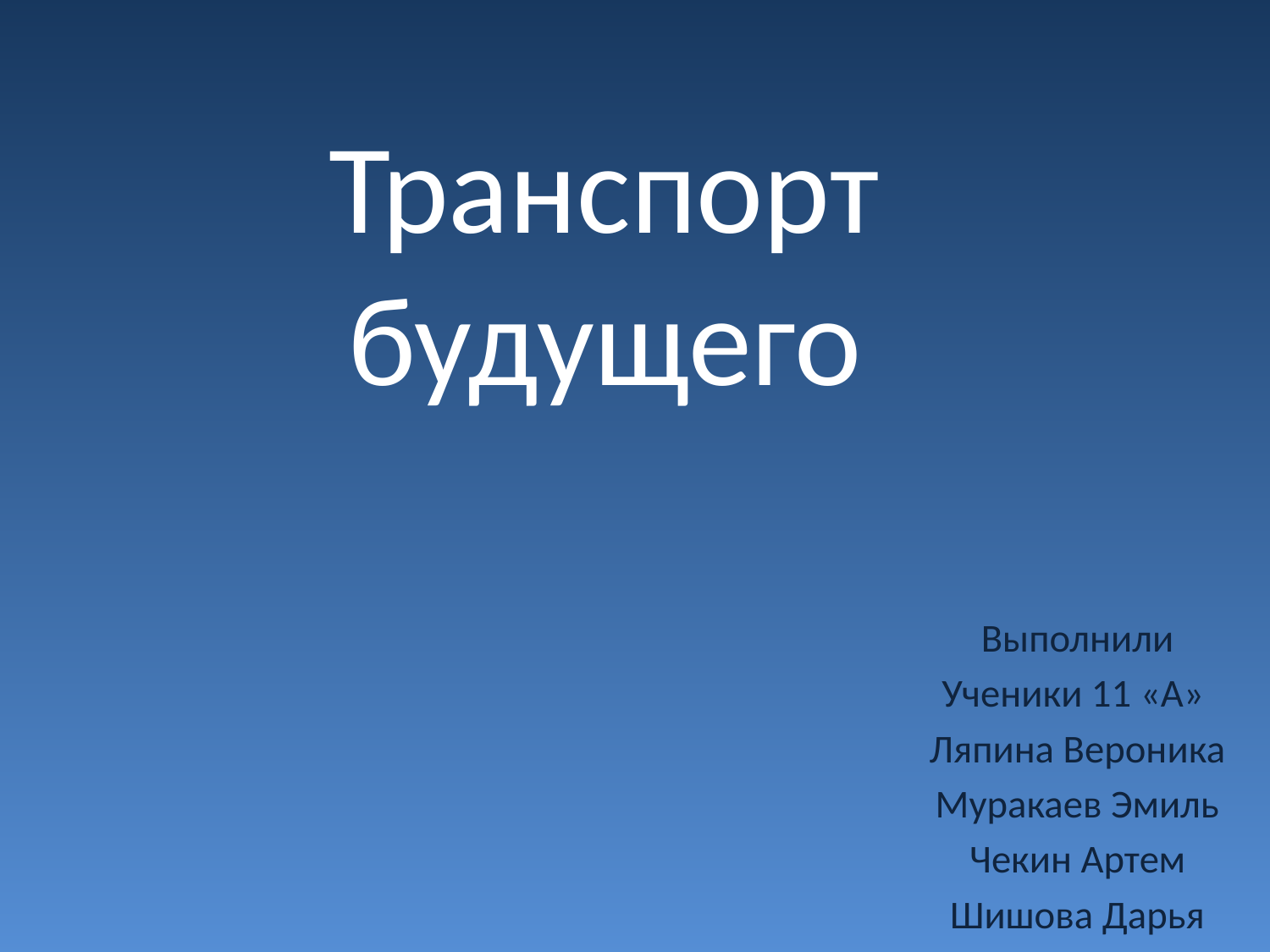

# Транспорт будущего
Выполнили
Ученики 11 «А»
Ляпина Вероника
Муракаев Эмиль
Чекин Артем
Шишова Дарья